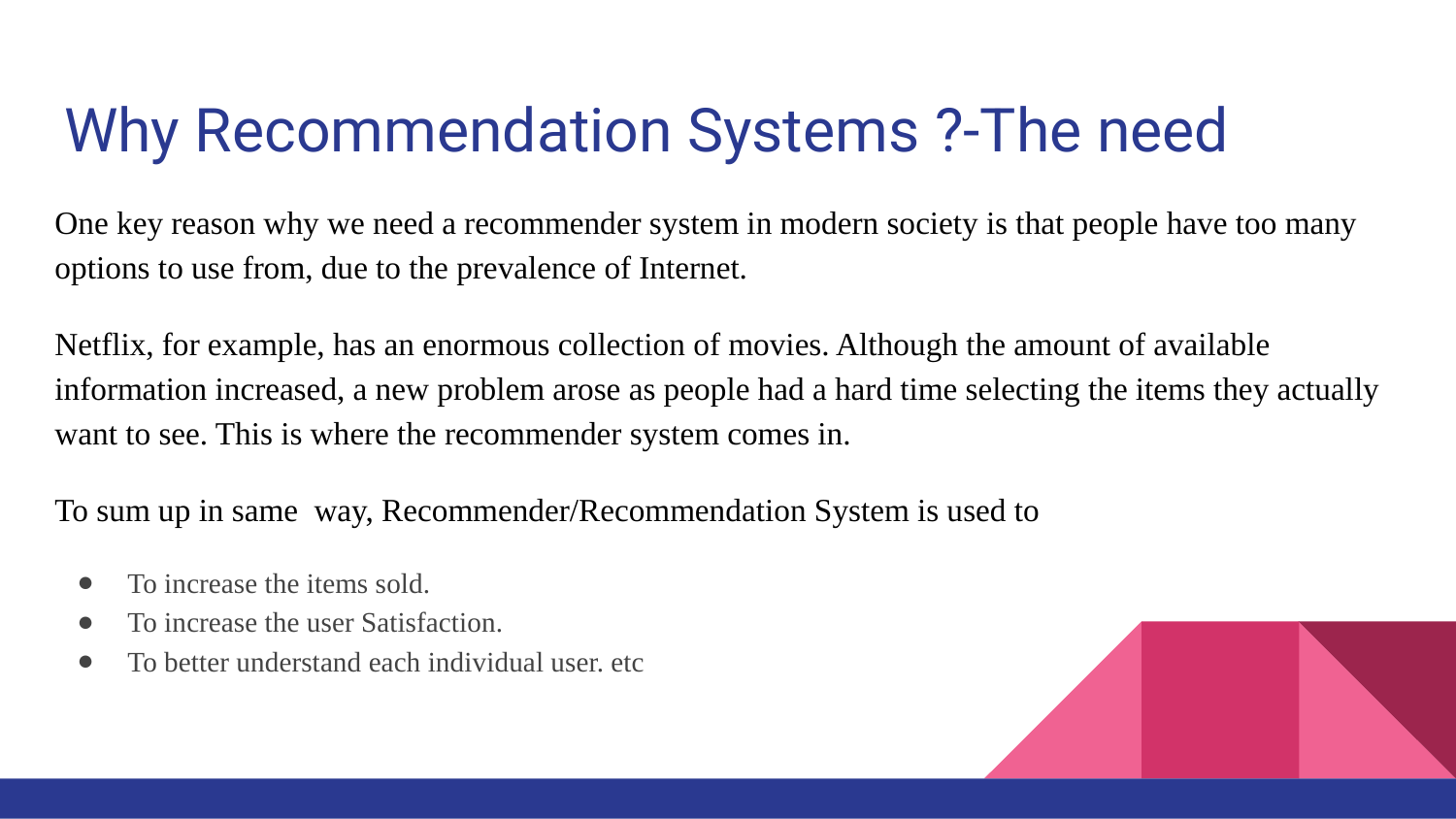

# Why Recommendation Systems ?-The need
One key reason why we need a recommender system in modern society is that people have too many options to use from, due to the prevalence of Internet.
Netflix, for example, has an enormous collection of movies. Although the amount of available information increased, a new problem arose as people had a hard time selecting the items they actually want to see. This is where the recommender system comes in.
To sum up in same  way, Recommender/Recommendation System is used to
To increase the items sold.
To increase the user Satisfaction.
To better understand each individual user. etc